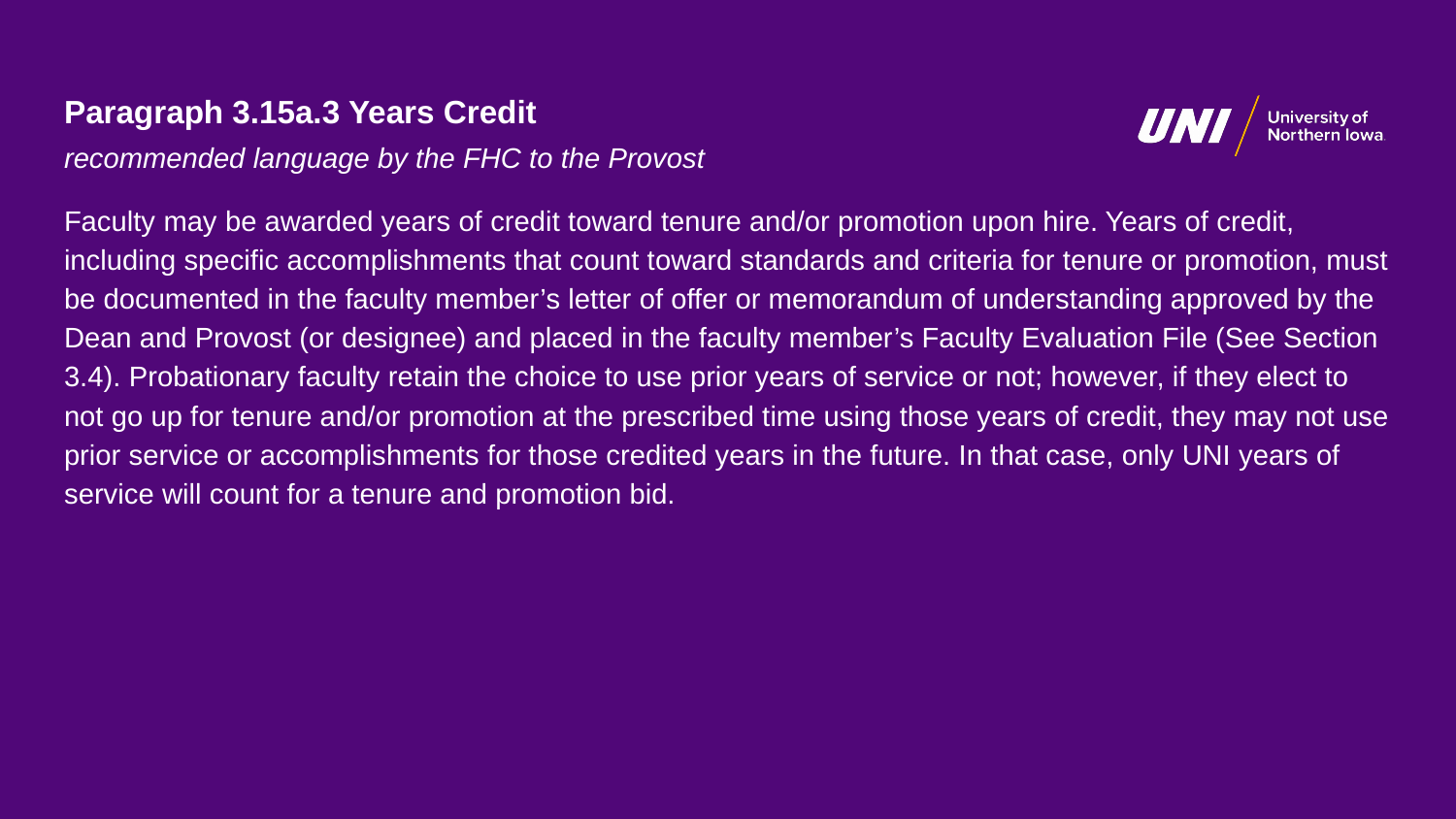

# Paragraph 3.15a.3 Years Credit
recommended language by the FHC to the Provost
Faculty may be awarded years of credit toward tenure and/or promotion upon hire. Years of credit, including specific accomplishments that count toward standards and criteria for tenure or promotion, must be documented in the faculty member’s letter of offer or memorandum of understanding approved by the Dean and Provost (or designee) and placed in the faculty member’s Faculty Evaluation File (See Section 3.4). Probationary faculty retain the choice to use prior years of service or not; however, if they elect to not go up for tenure and/or promotion at the prescribed time using those years of credit, they may not use prior service or accomplishments for those credited years in the future. In that case, only UNI years of service will count for a tenure and promotion bid.